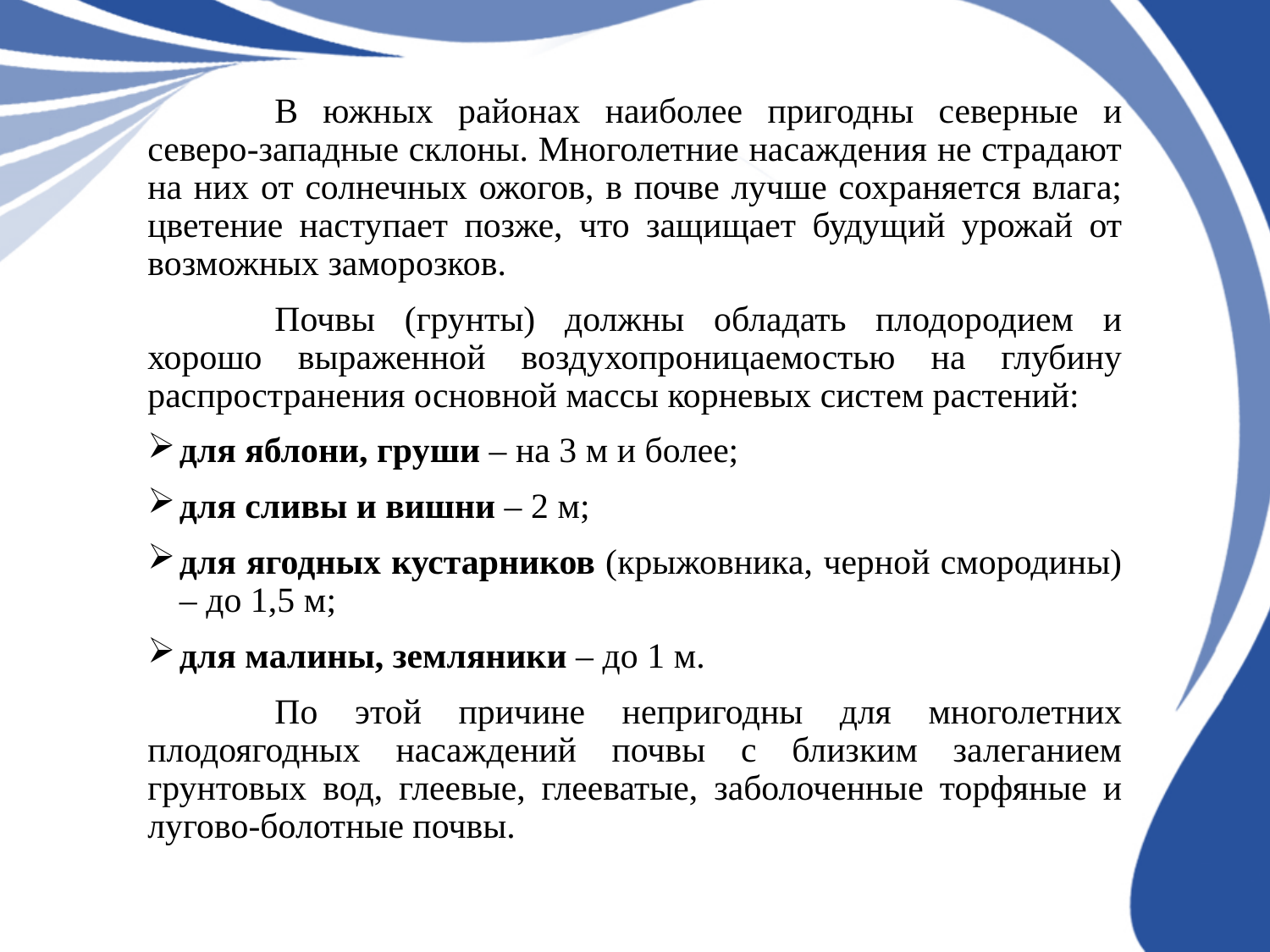

В южных районах наиболее пригодны северные и северо-западные склоны. Многолетние насаждения не страдают на них от солнечных ожогов, в почве лучше сохраняется влага; цветение наступает позже, что защищает будущий урожай от возможных заморозков.
	Почвы (грунты) должны обладать плодородием и хорошо выраженной воздухопроницаемостью на глубину распространения основной массы корневых систем растений:
для яблони, груши – на 3 м и более;
для сливы и вишни – 2 м;
для ягодных кустарников (крыжовника, черной смородины) – до 1,5 м;
для малины, земляники – до 1 м.
	По этой причине непригодны для многолетних плодоягодных насаждений почвы с близким залеганием грунтовых вод, глеевые, глееватые, заболоченные торфяные и лугово-болотные почвы.